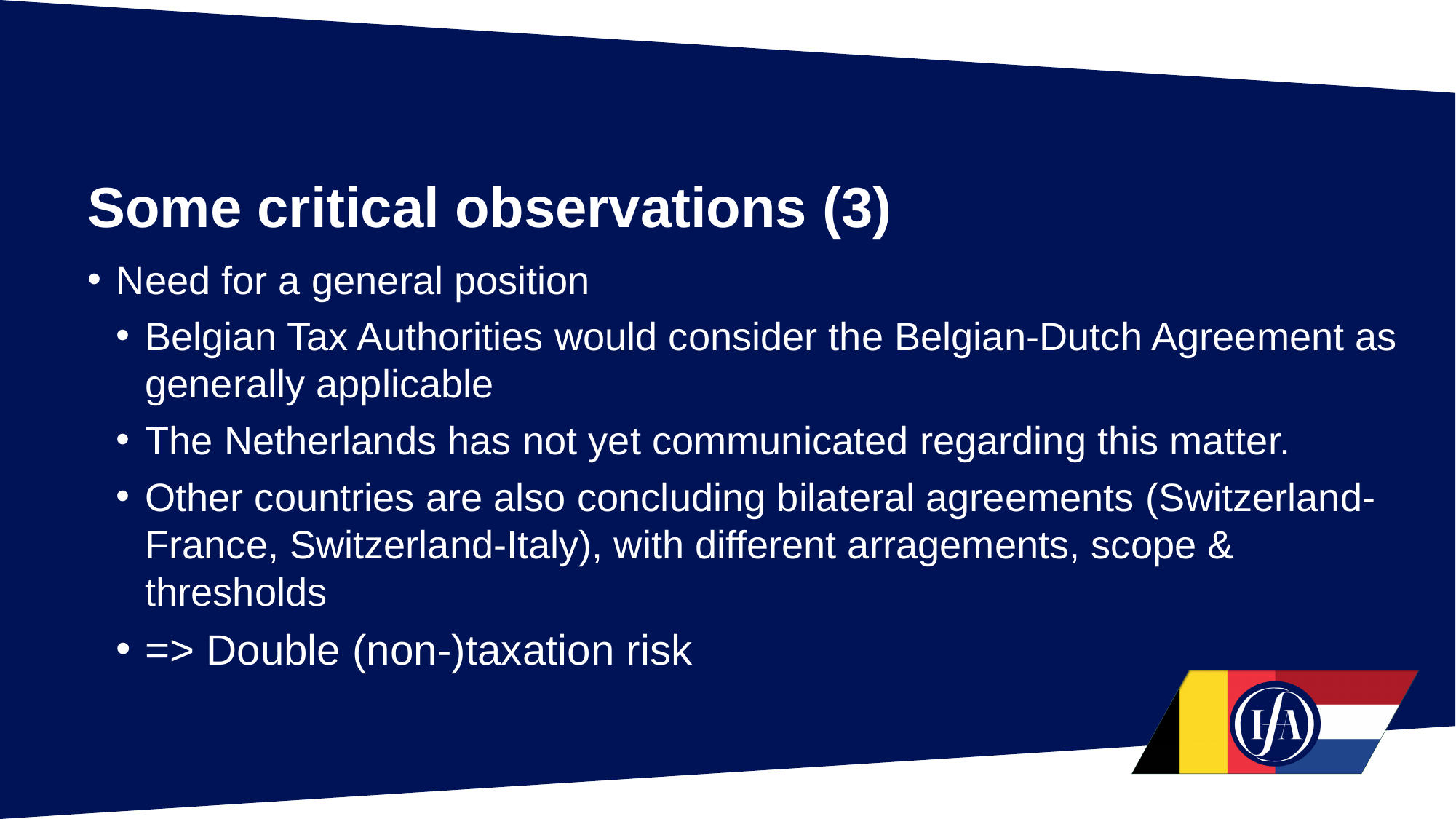

# Some critical observations (3)
Need for a general position
Belgian Tax Authorities would consider the Belgian-Dutch Agreement as generally applicable
The Netherlands has not yet communicated regarding this matter.
Other countries are also concluding bilateral agreements (Switzerland-France, Switzerland-Italy), with different arragements, scope & thresholds
=> Double (non-)taxation risk